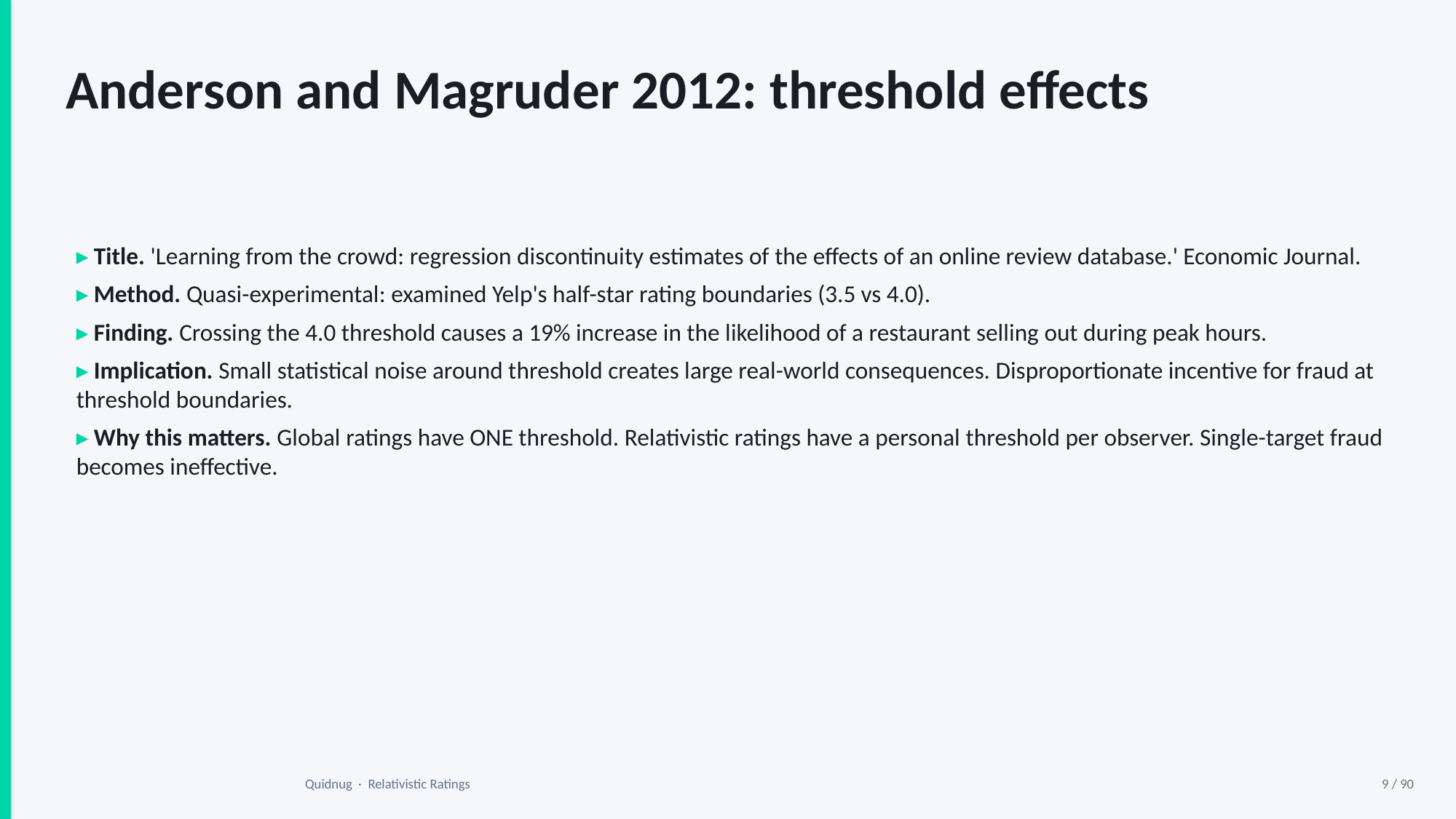

Anderson and Magruder 2012: threshold effects
▸ Title. 'Learning from the crowd: regression discontinuity estimates of the effects of an online review database.' Economic Journal.
▸ Method. Quasi-experimental: examined Yelp's half-star rating boundaries (3.5 vs 4.0).
▸ Finding. Crossing the 4.0 threshold causes a 19% increase in the likelihood of a restaurant selling out during peak hours.
▸ Implication. Small statistical noise around threshold creates large real-world consequences. Disproportionate incentive for fraud at threshold boundaries.
▸ Why this matters. Global ratings have ONE threshold. Relativistic ratings have a personal threshold per observer. Single-target fraud becomes ineffective.
Quidnug  ·  Relativistic Ratings
9 / 90